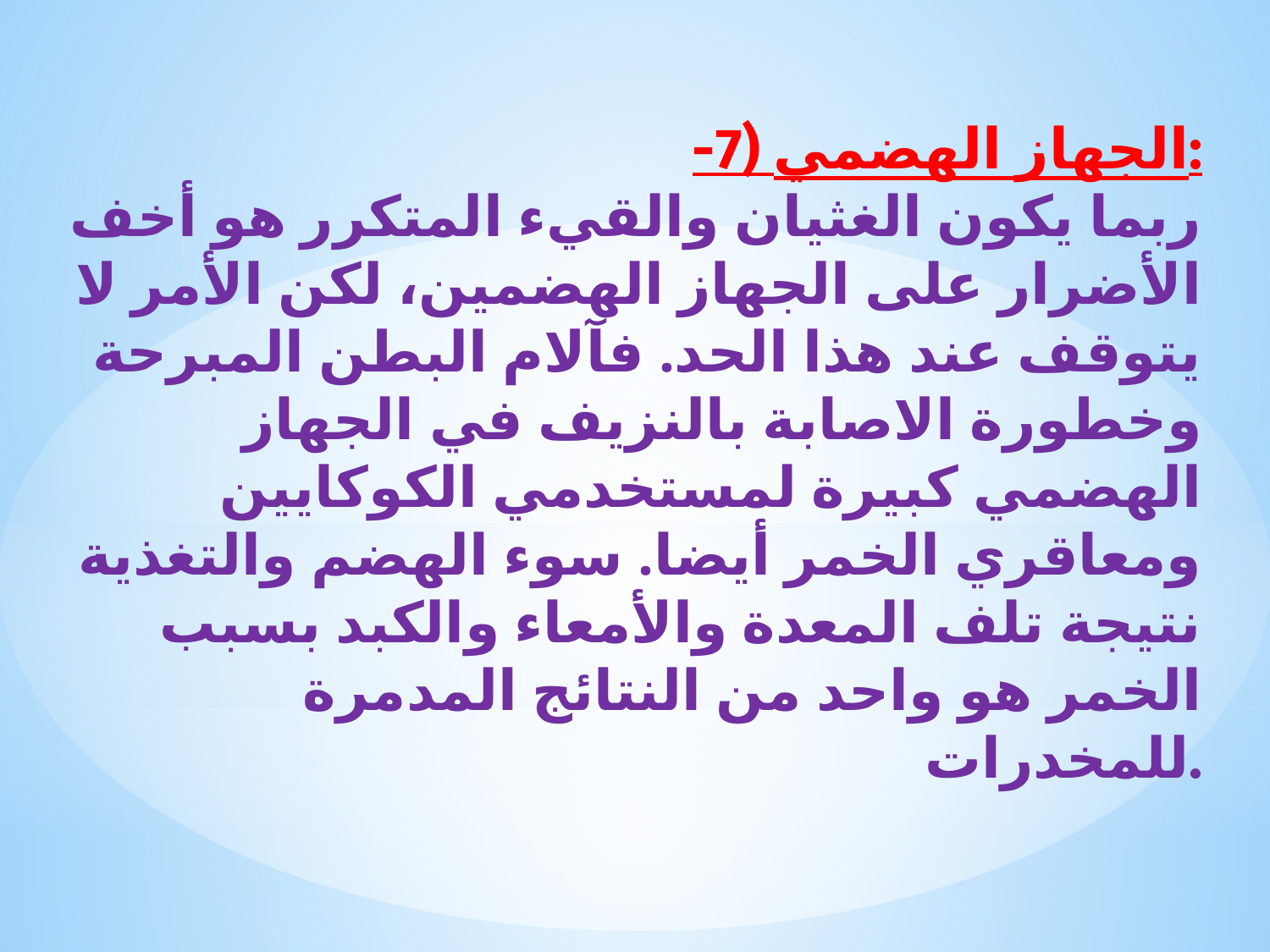

-7) الجهاز الهضمي:
ربما يكون الغثيان والقيء المتكرر هو أخف الأضرار على الجهاز الهضمين، لكن الأمر لا يتوقف عند هذا الحد. فآلام البطن المبرحة وخطورة الاصابة بالنزيف في الجهاز الهضمي كبيرة لمستخدمي الكوكايين ومعاقري الخمر أيضا. سوء الهضم والتغذية نتيجة تلف المعدة والأمعاء والكبد بسبب الخمر هو واحد من النتائج المدمرة للمخدرات.